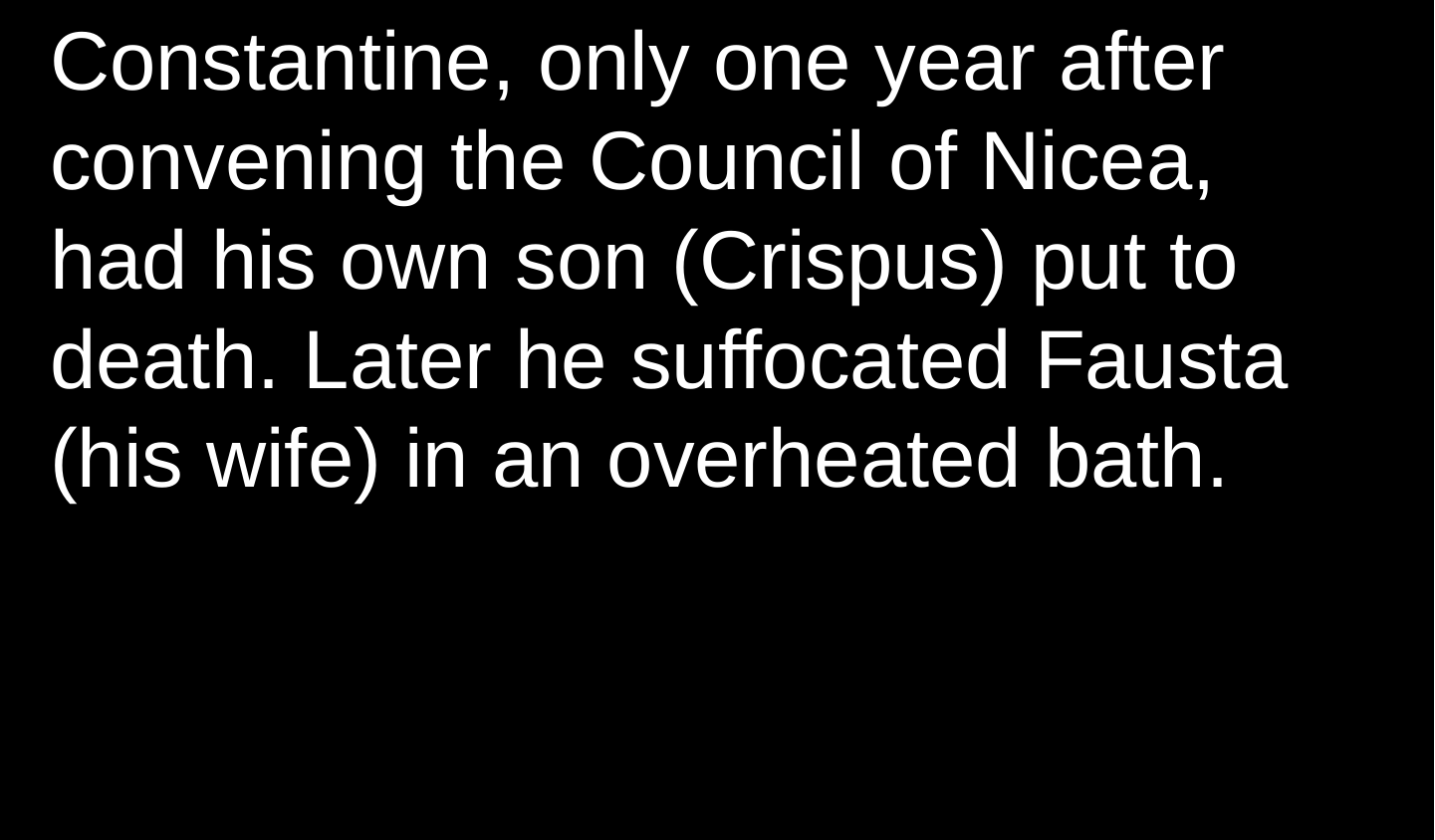

Constantine, only one year after convening the Council of Nicea, had his own son (Crispus) put to death. Later he suffocated Fausta (his wife) in an overheated bath.